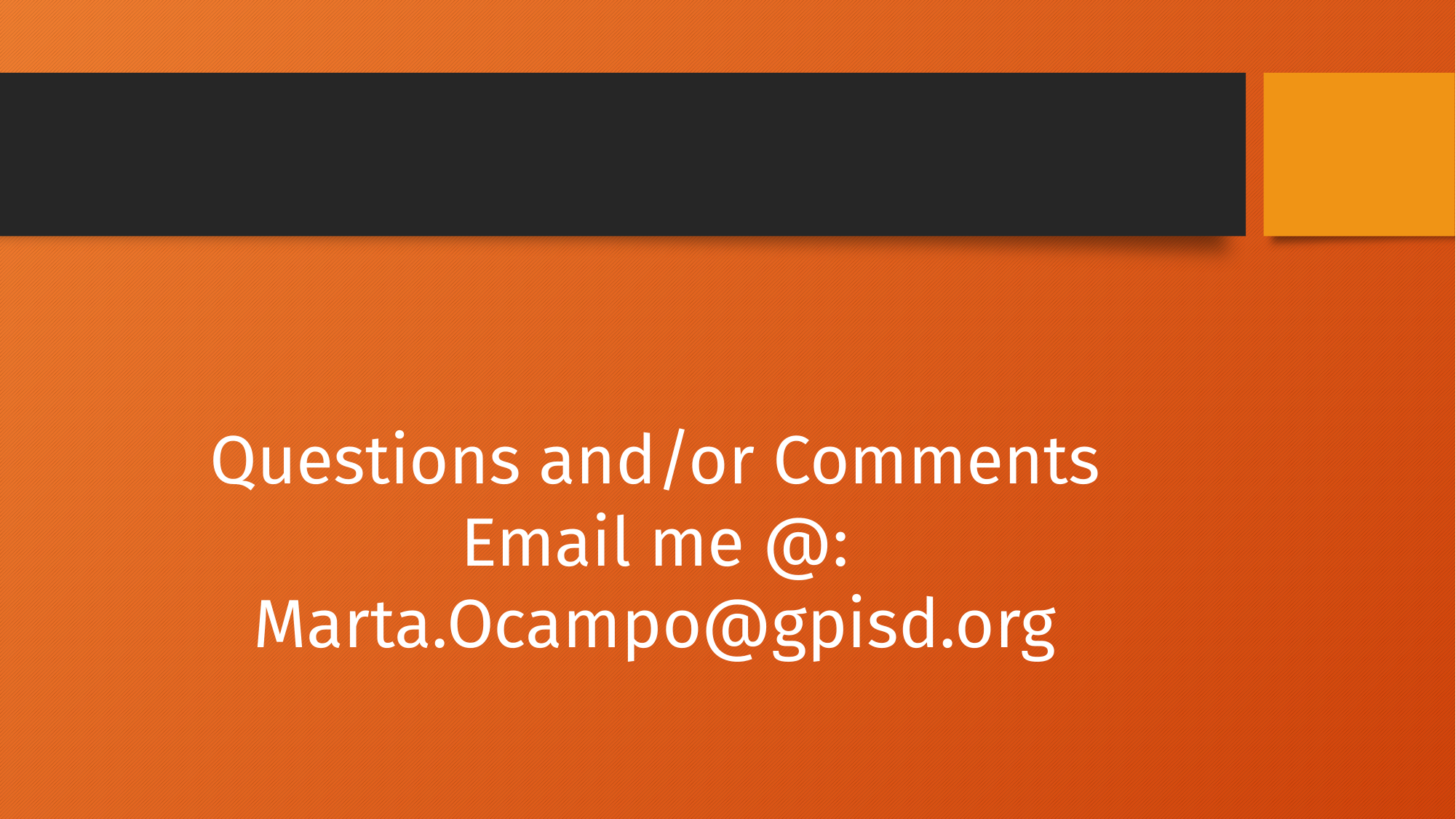

Questions and/or Comments
Email me @:
Marta.Ocampo@gpisd.org